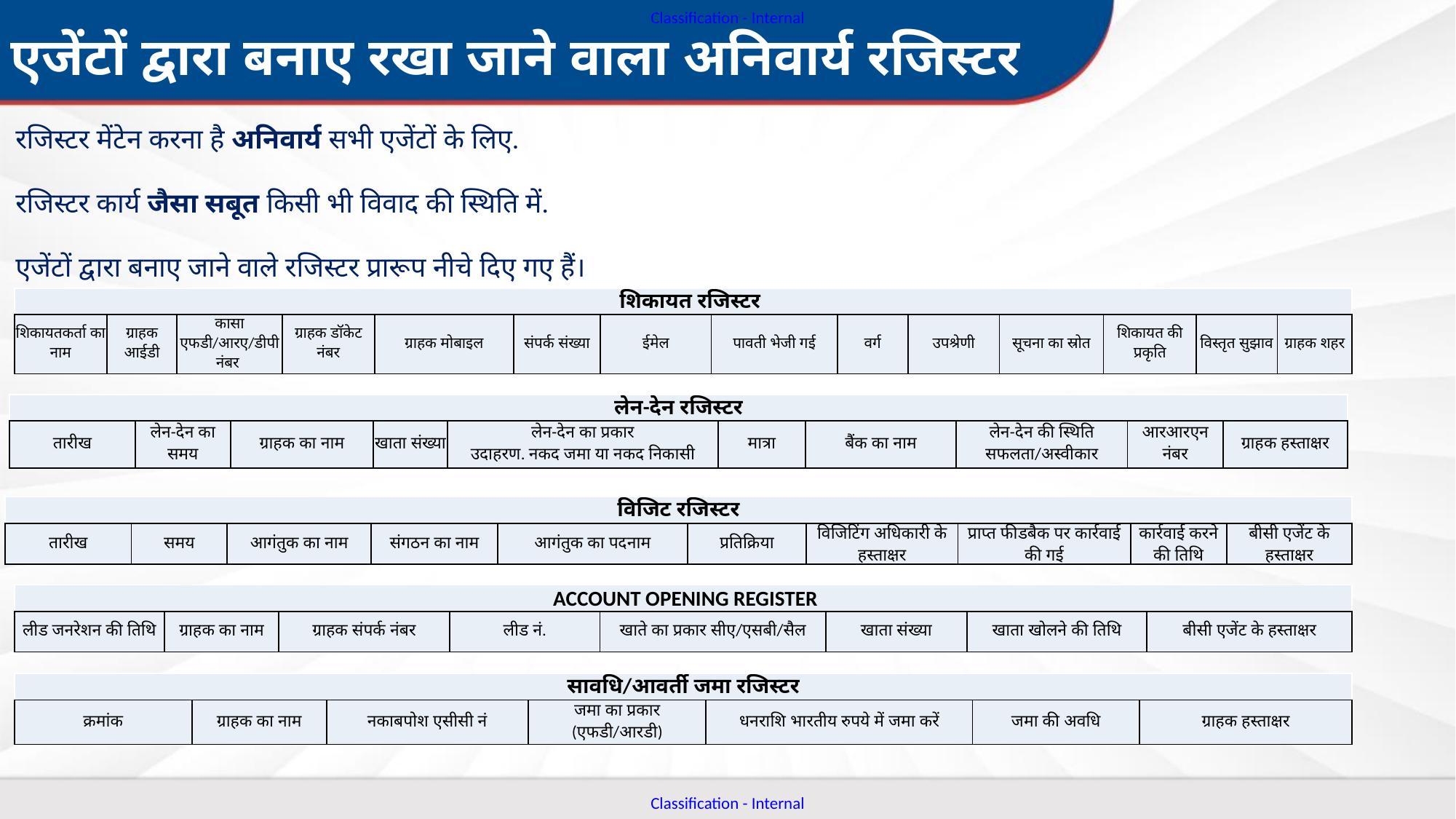

एजेंटों द्वारा बनाए रखा जाने वाला अनिवार्य रजिस्टर

रजिस्टर मेंटेन करना है अनिवार्य सभी एजेंटों के लिए.
रजिस्टर कार्य जैसा सबूत किसी भी विवाद की स्थिति में.
एजेंटों द्वारा बनाए जाने वाले रजिस्टर प्रारूप नीचे दिए गए हैं।
| शिकायत रजिस्टर |  |  |  |  |  |  |  |  |  |  |  |  |  |
| --- | --- | --- | --- | --- | --- | --- | --- | --- | --- | --- | --- | --- | --- |
| शिकायतकर्ता का नाम | ग्राहक आईडी | कासा एफडी/आरए/डीपी नंबर | ग्राहक डॉकेट नंबर | ग्राहक मोबाइल | संपर्क संख्या | ईमेल | पावती भेजी गई | वर्ग | उपश्रेणी | सूचना का स्रोत | शिकायत की प्रकृति | विस्तृत सुझाव | ग्राहक शहर |
| लेन-देन रजिस्टर |  |  |  |  |  |  |  |  |  |
| --- | --- | --- | --- | --- | --- | --- | --- | --- | --- |
| तारीख | लेन-देन का समय | ग्राहक का नाम | खाता संख्या | लेन-देन का प्रकार उदाहरण. नकद जमा या नकद निकासी | मात्रा | बैंक का नाम | लेन-देन की स्थिति सफलता/अस्वीकार | आरआरएन नंबर | ग्राहक हस्ताक्षर |
| विजिट रजिस्टर |  |  |  |  |  |  |  |  |  |
| --- | --- | --- | --- | --- | --- | --- | --- | --- | --- |
| तारीख | समय | आगंतुक का नाम | संगठन का नाम | आगंतुक का पदनाम | प्रतिक्रिया | विजिटिंग अधिकारी के हस्ताक्षर | प्राप्त फीडबैक पर कार्रवाई की गई | कार्रवाई करने की तिथि | बीसी एजेंट के हस्ताक्षर |
| ACCOUNT OPENING REGISTER |  |  |  |  |  |  |  |
| --- | --- | --- | --- | --- | --- | --- | --- |
| लीड जनरेशन की तिथि | ग्राहक का नाम | ग्राहक संपर्क नंबर | लीड नं. | खाते का प्रकार सीए/एसबी/सैल | खाता संख्या | खाता खोलने की तिथि | बीसी एजेंट के हस्ताक्षर |
| सावधि/आवर्ती जमा रजिस्टर |  |  |  |  |  |  |
| --- | --- | --- | --- | --- | --- | --- |
| क्रमांक | ग्राहक का नाम | नकाबपोश एसीसी नं | जमा का प्रकार (एफडी/आरडी) | धनराशि भारतीय रुपये में जमा करें | जमा की अवधि | ग्राहक हस्ताक्षर |